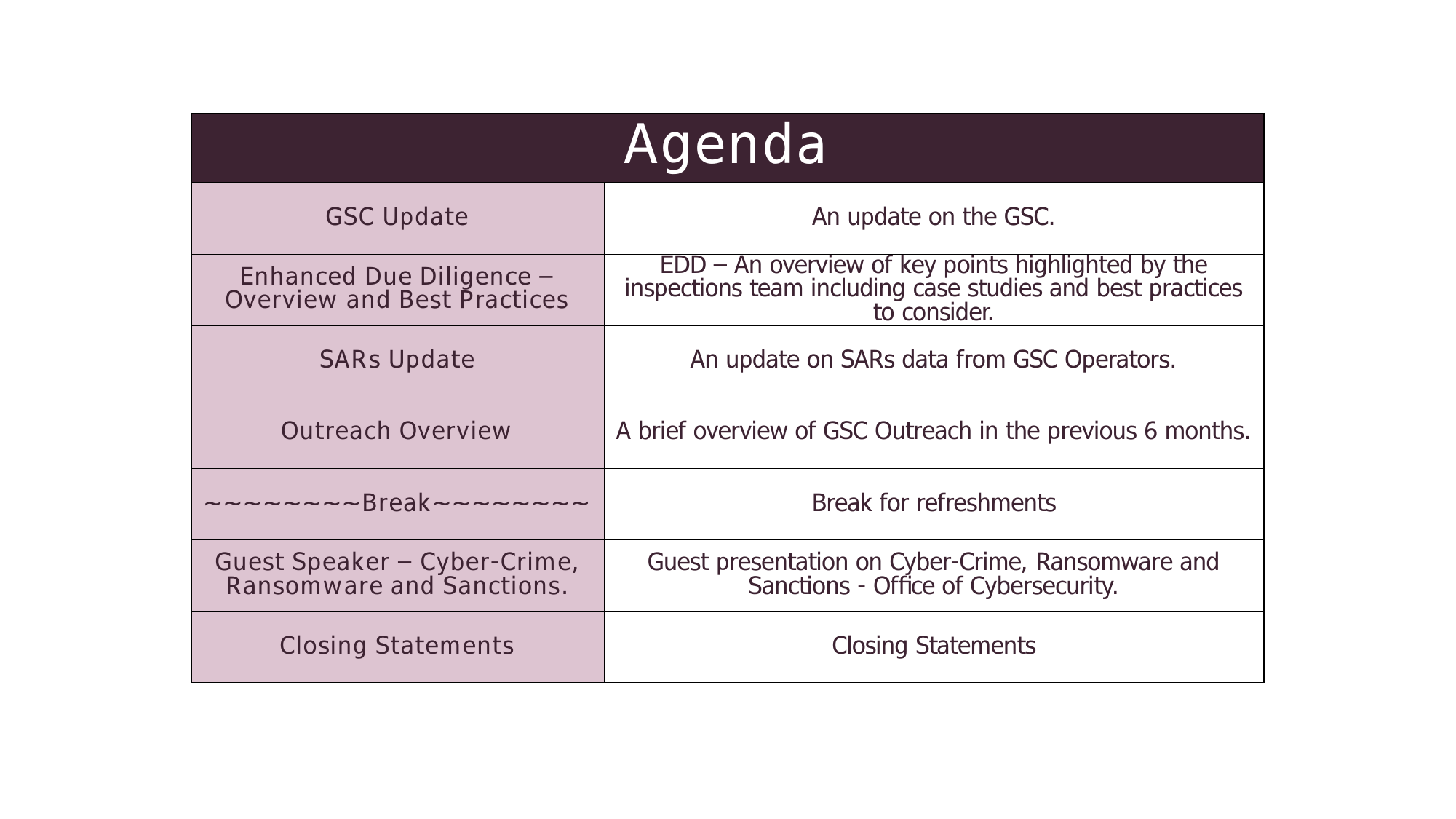

| Agenda |  |
| --- | --- |
| GSC Update | An update on the GSC. |
| Enhanced Due Diligence – Overview and Best Practices | EDD – An overview of key points highlighted by the inspections team including case studies and best practices to consider. |
| SARs Update | An update on SARs data from GSC Operators. |
| Outreach Overview | A brief overview of GSC Outreach in the previous 6 months. |
| ~~~~~~~~Break~~~~~~~~ | Break for refreshments |
| Guest Speaker – Cyber-Crime, Ransomware and Sanctions. | Guest presentation on Cyber-Crime, Ransomware and Sanctions - Office of Cybersecurity. |
| Closing Statements | Closing Statements |